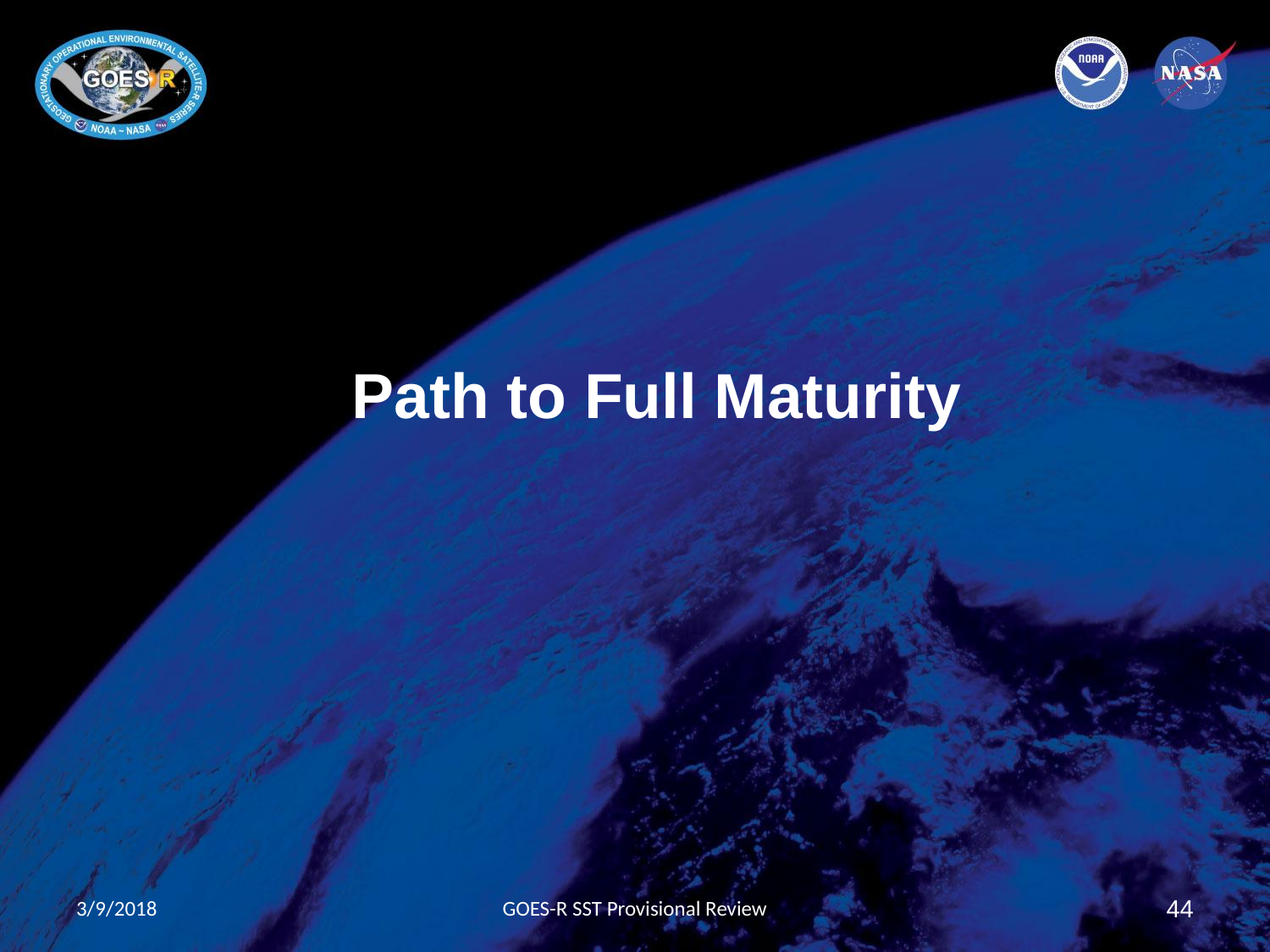

Path to Full Maturity
3/9/2018
GOES-R SST Provisional Review
44